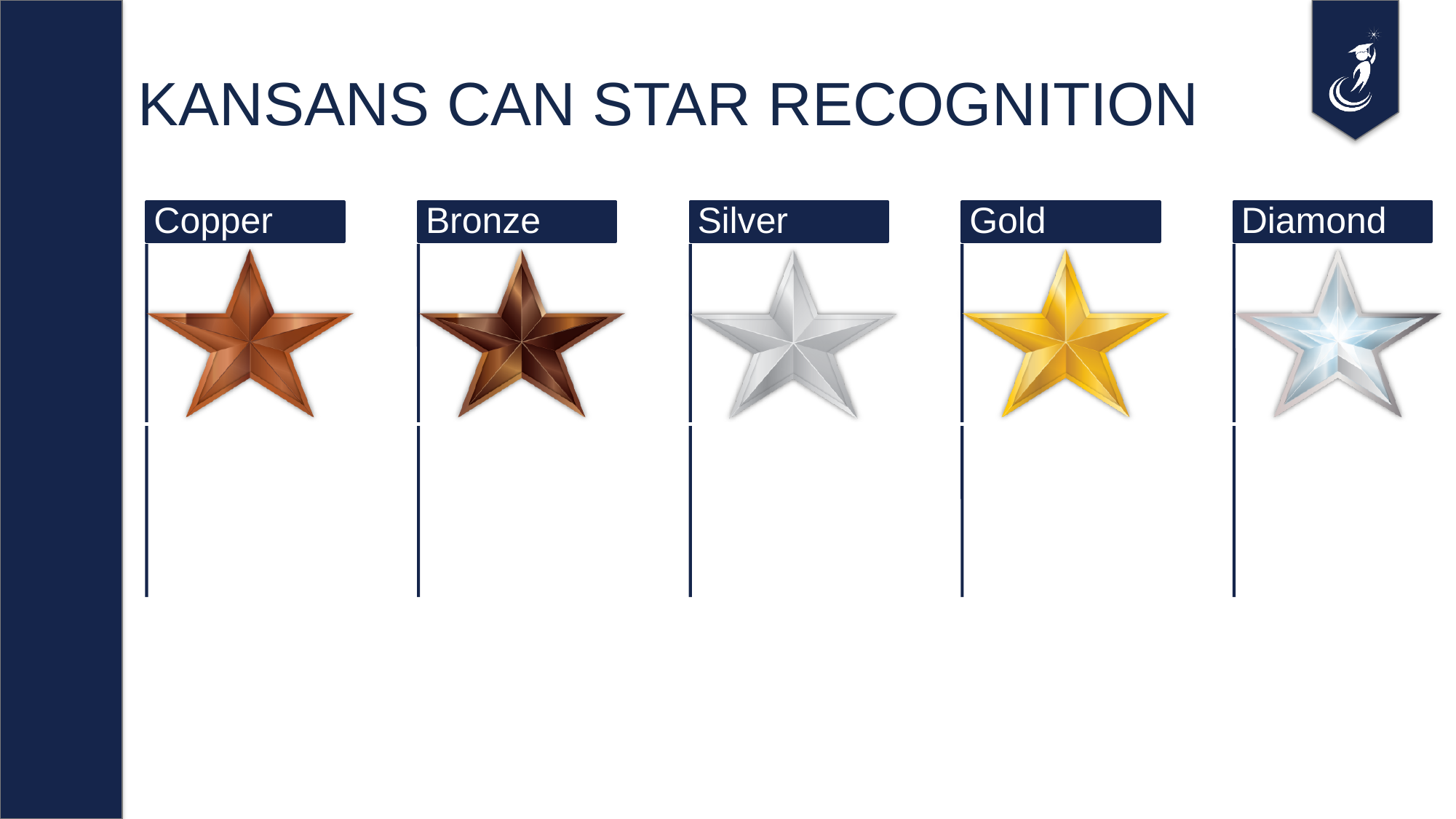

# KANSANS CAN STAR RECOGNITION
Copper
Bronze
Silver
Gold
Diamond